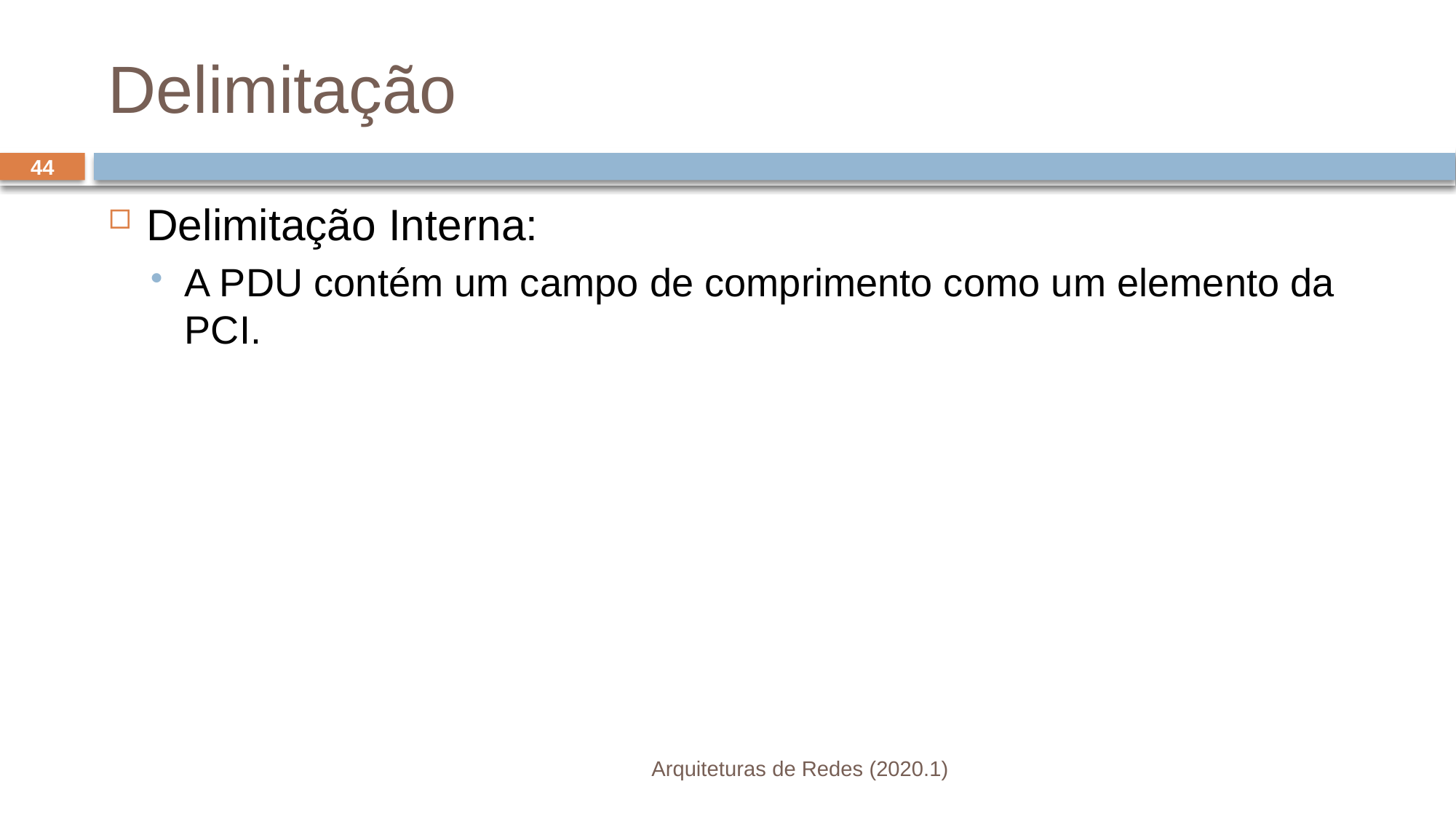

# Delimitação
44
Delimitação Interna:
A PDU contém um campo de comprimento como um elemento da PCI.

Arquiteturas de Redes (2020.1)